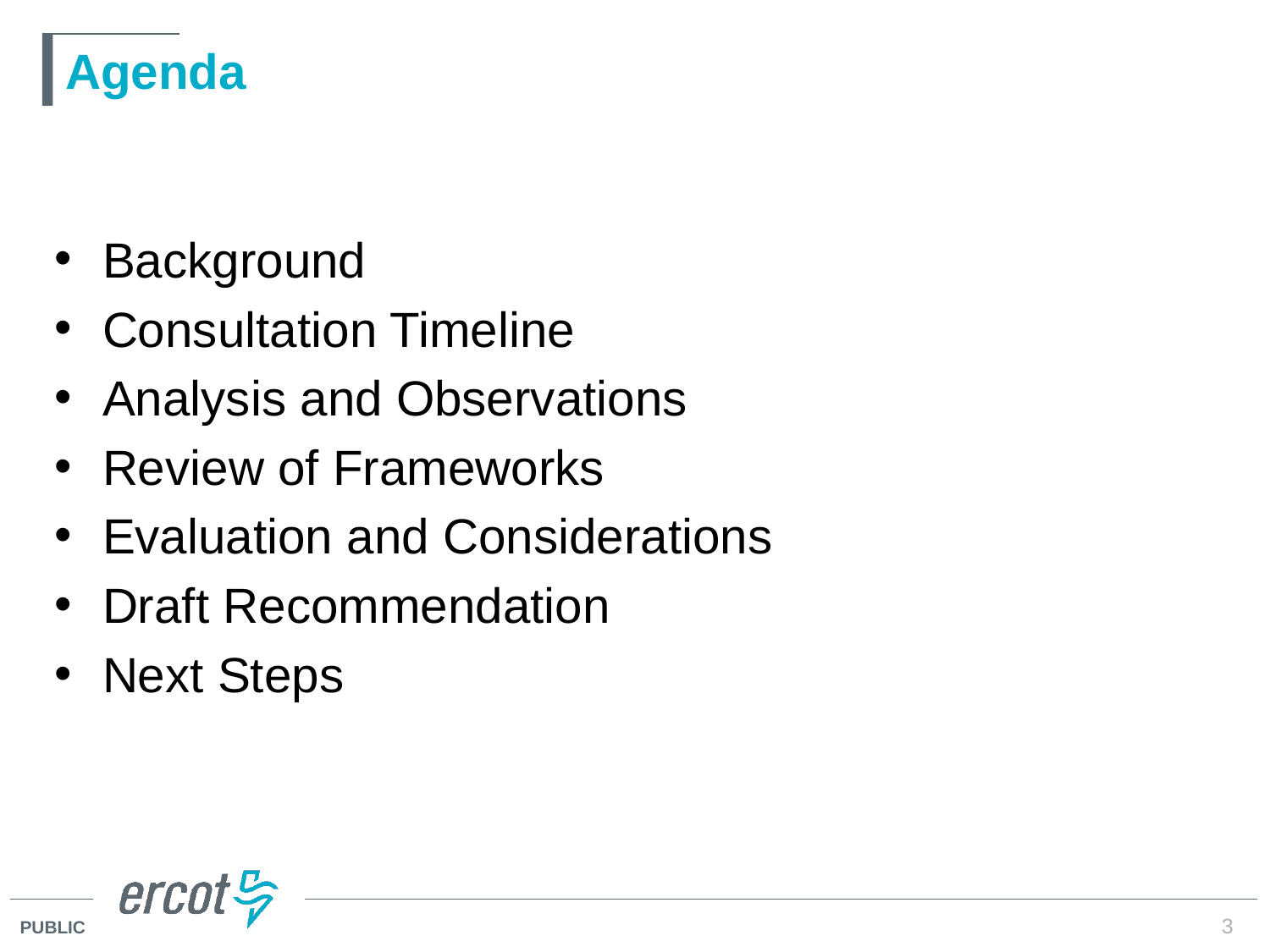

# Agenda
Background
Consultation Timeline
Analysis and Observations
Review of Frameworks
Evaluation and Considerations
Draft Recommendation
Next Steps
3